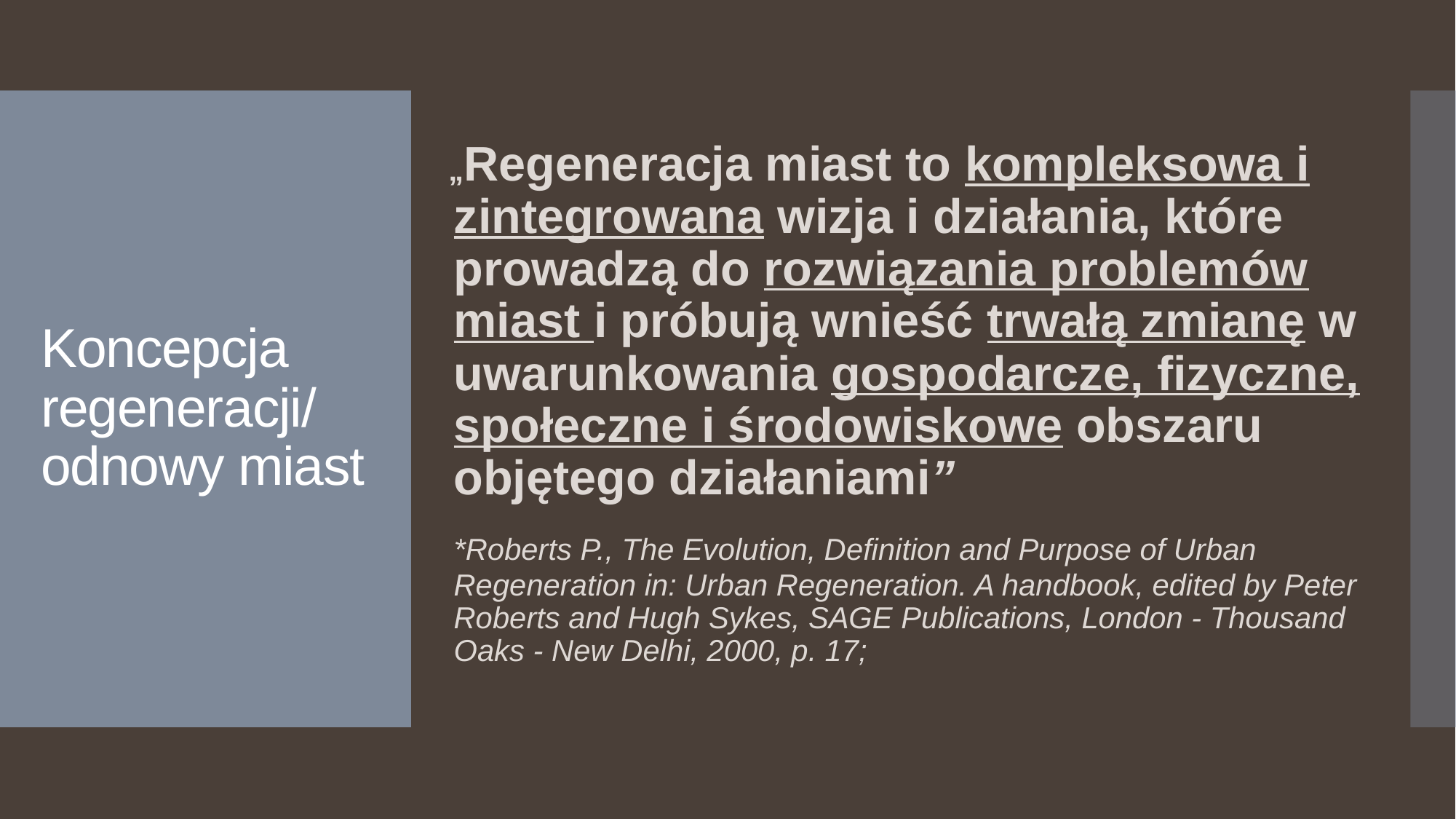

„Regeneracja miast to kompleksowa i zintegrowana wizja i działania, które prowadzą do rozwiązania problemów miast i próbują wnieść trwałą zmianę w uwarunkowania gospodarcze, fizyczne, społeczne i środowiskowe obszaru objętego działaniami”
	*Roberts P., The Evolution, Definition and Purpose of Urban Regeneration in: Urban Regeneration. A handbook, edited by Peter Roberts and Hugh Sykes, SAGE Publications, London - Thousand Oaks - New Delhi, 2000, p. 17;
# Koncepcja regeneracji/ odnowy miast